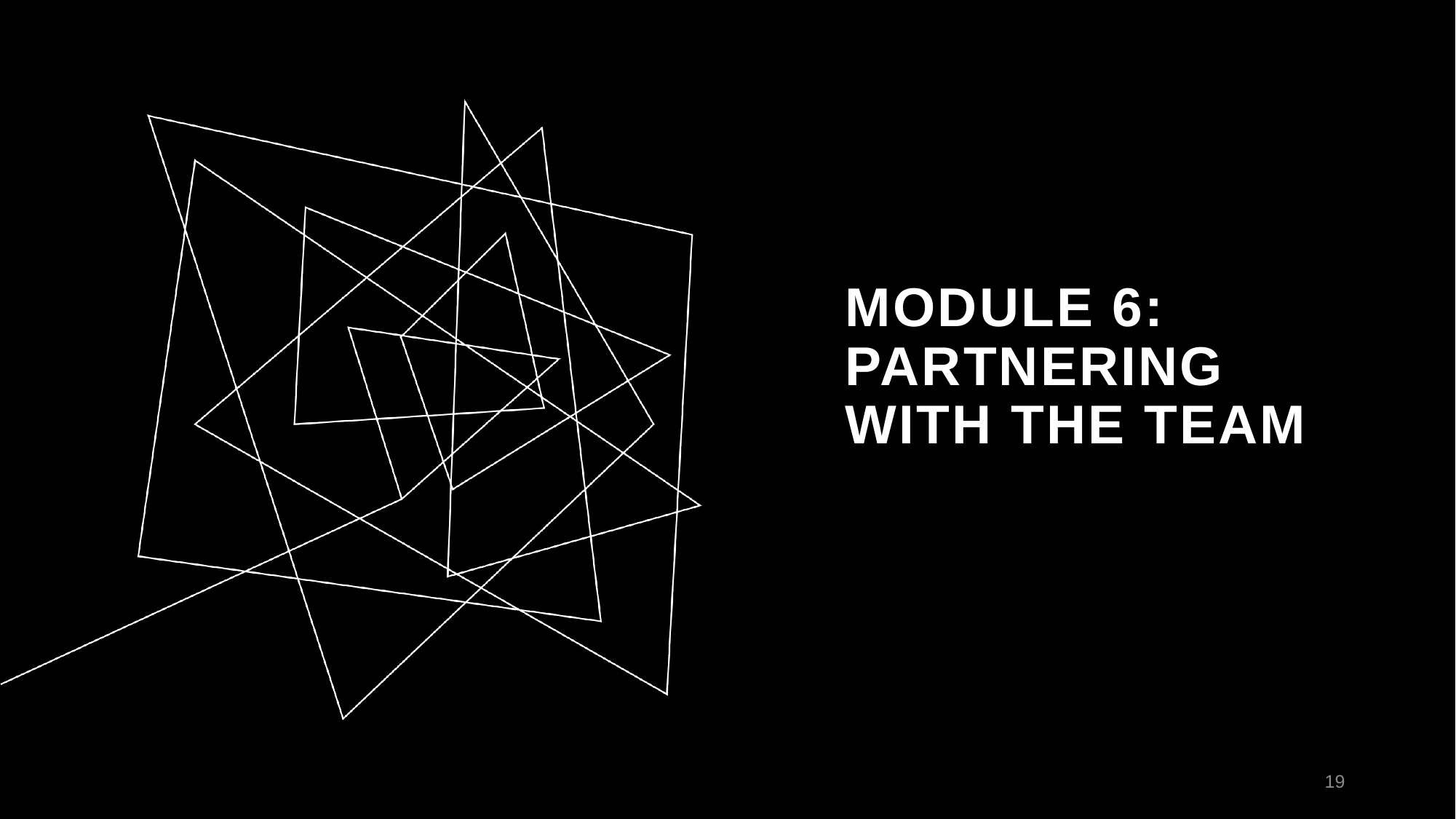

# Module 6: Partnering With the Team
19